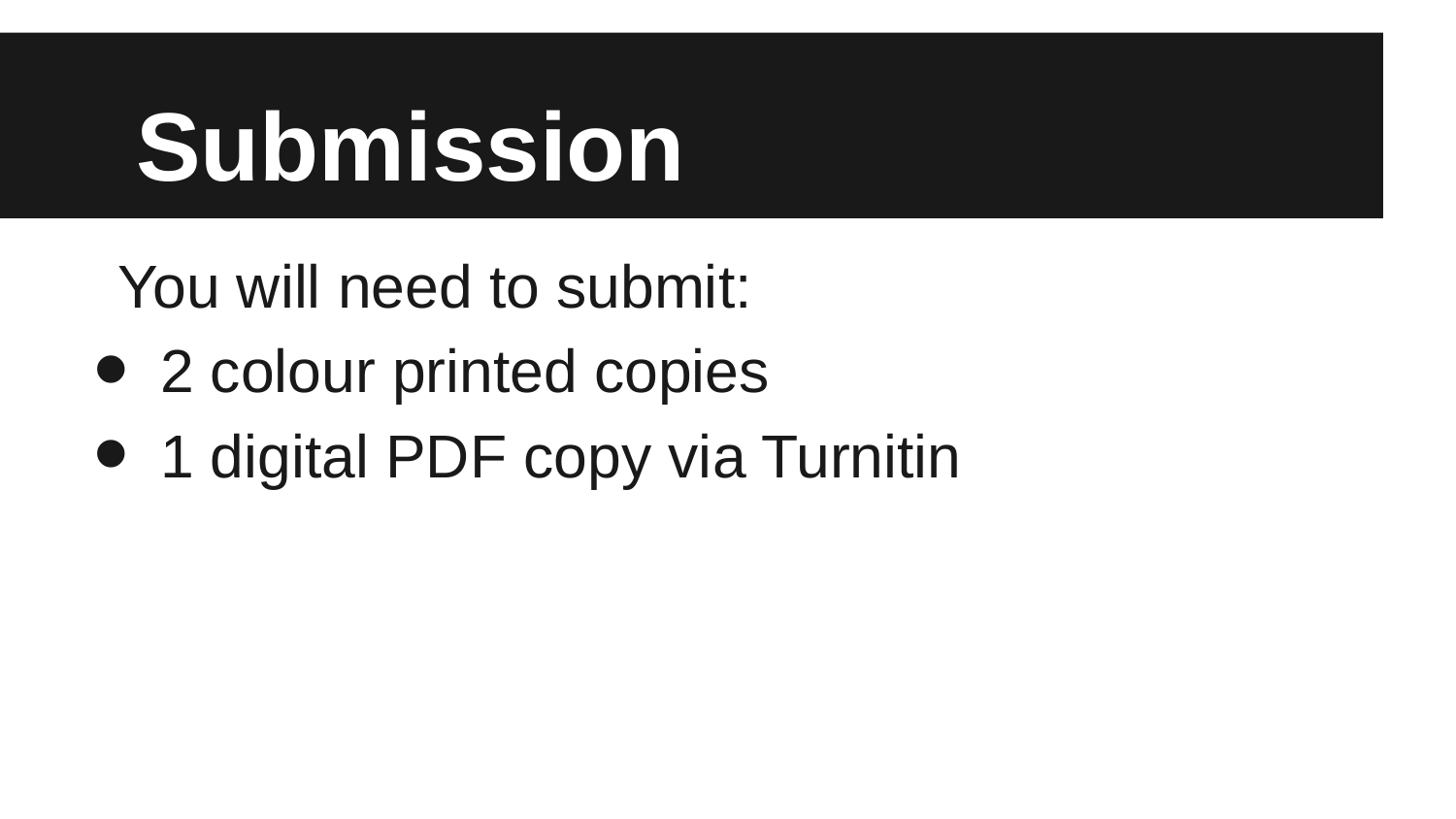

# Submission
You will need to submit:
2 colour printed copies
1 digital PDF copy via Turnitin